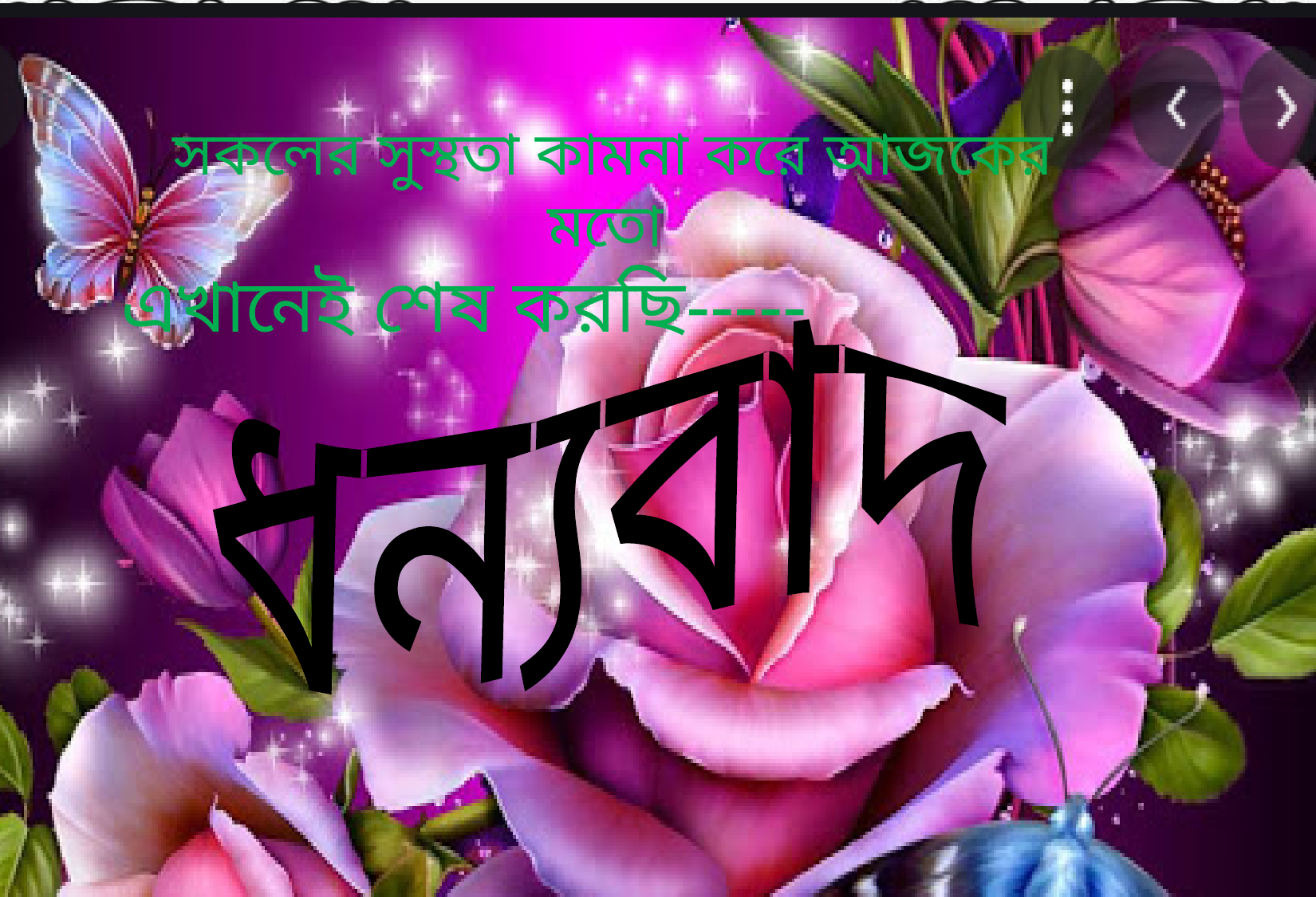

সকলের সুস্থতা কামনা করে আজকের মতো
এখানেই শেষ করছি-----
ধন্যবাদ